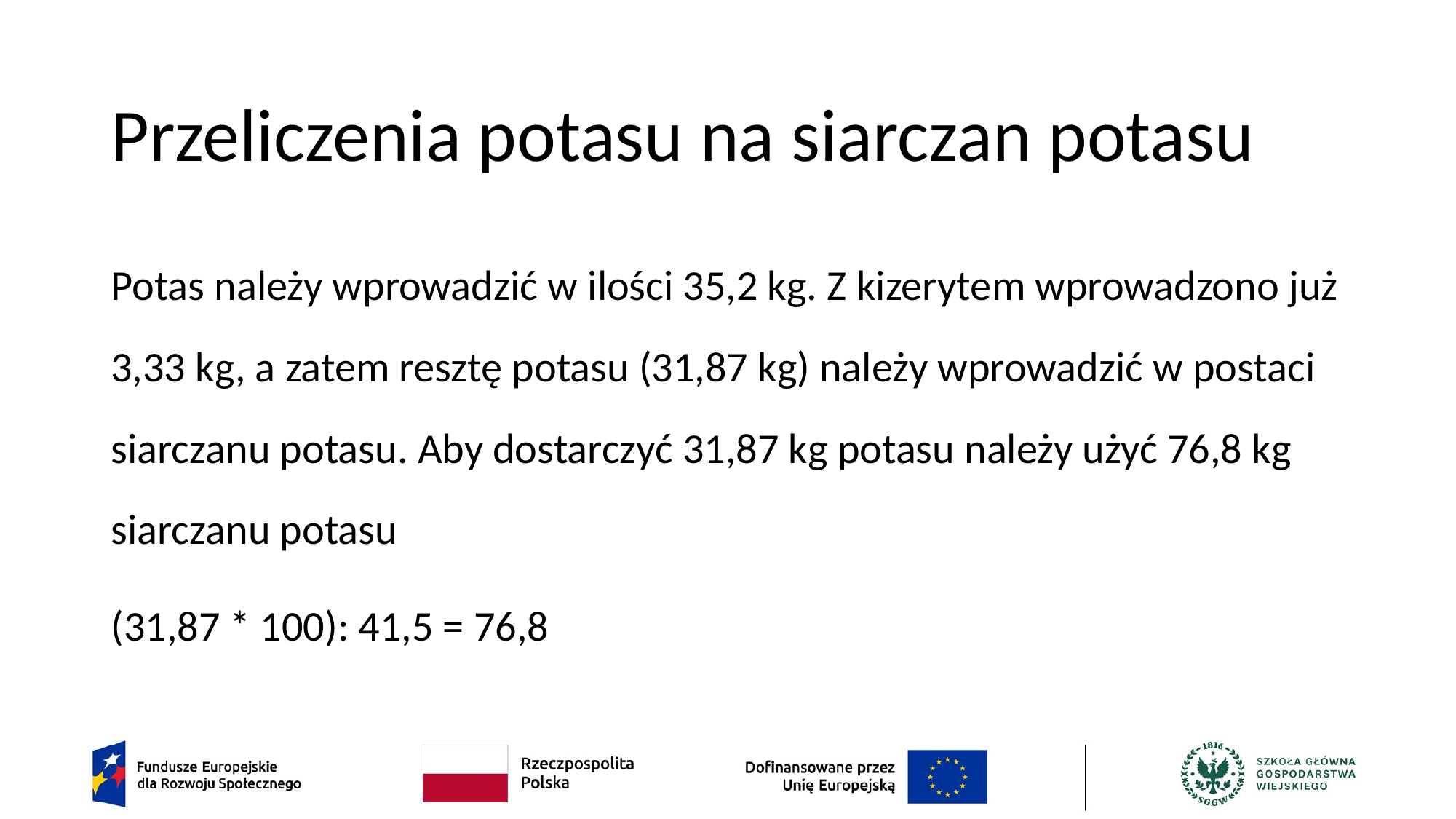

# Przeliczenia potasu na siarczan potasu
Potas należy wprowadzić w ilości 35,2 kg. Z kizerytem wprowadzono już 3,33 kg, a zatem resztę potasu (31,87 kg) należy wprowadzić w postaci siarczanu potasu. Aby dostarczyć 31,87 kg potasu należy użyć 76,8 kg siarczanu potasu
(31,87 * 100): 41,5 = 76,8